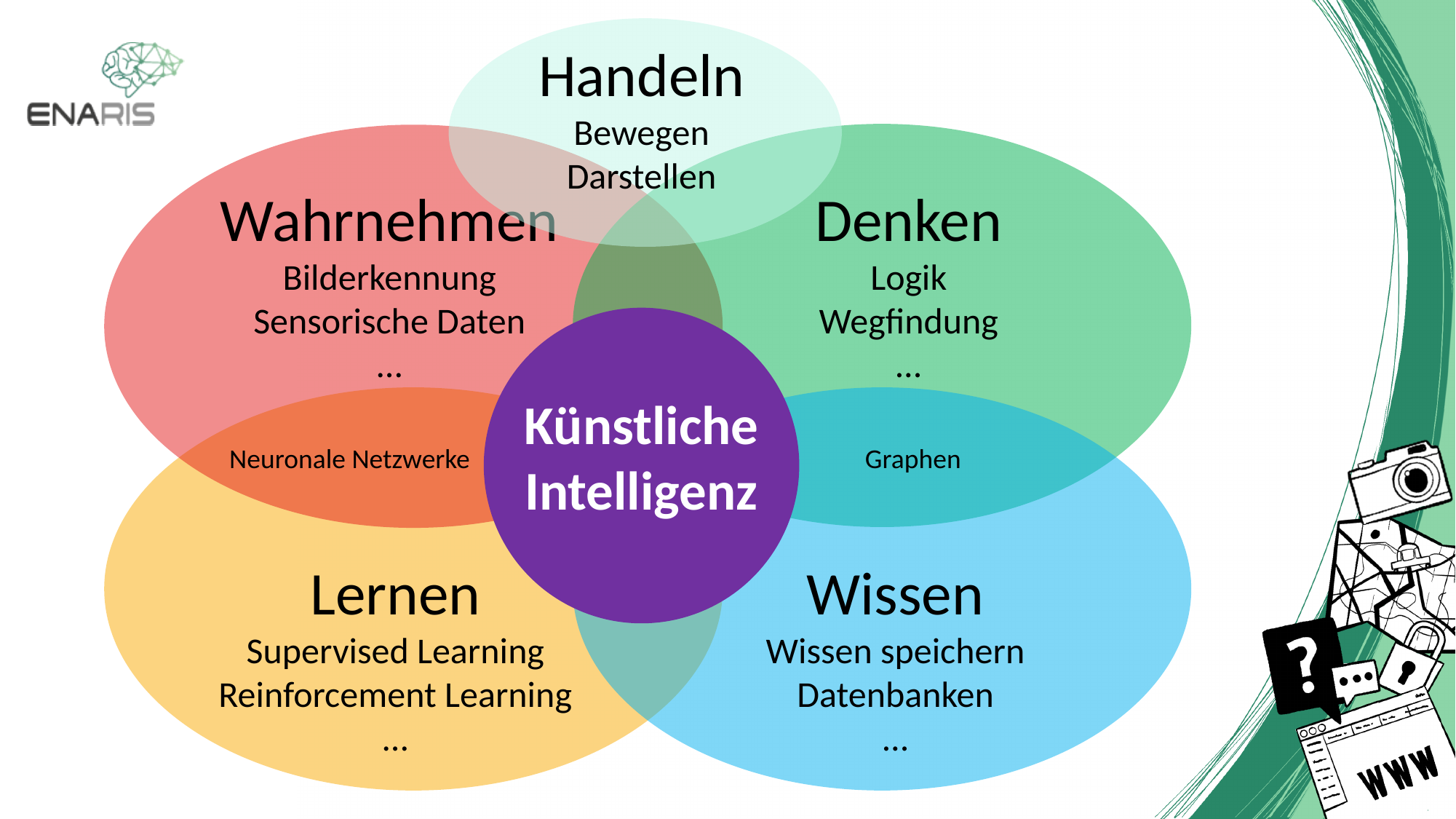

Handeln
Bewegen
Darstellen

Wahrnehmen
Bilderkennung
Sensorische Daten
…
Denken
Logik
Wegfindung
…

Künstliche Intelligenz

Neuronale Netzwerke
Graphen
Lernen
Supervised Learning
Reinforcement Learning
…
Wissen
Wissen speichern
Datenbanken
…